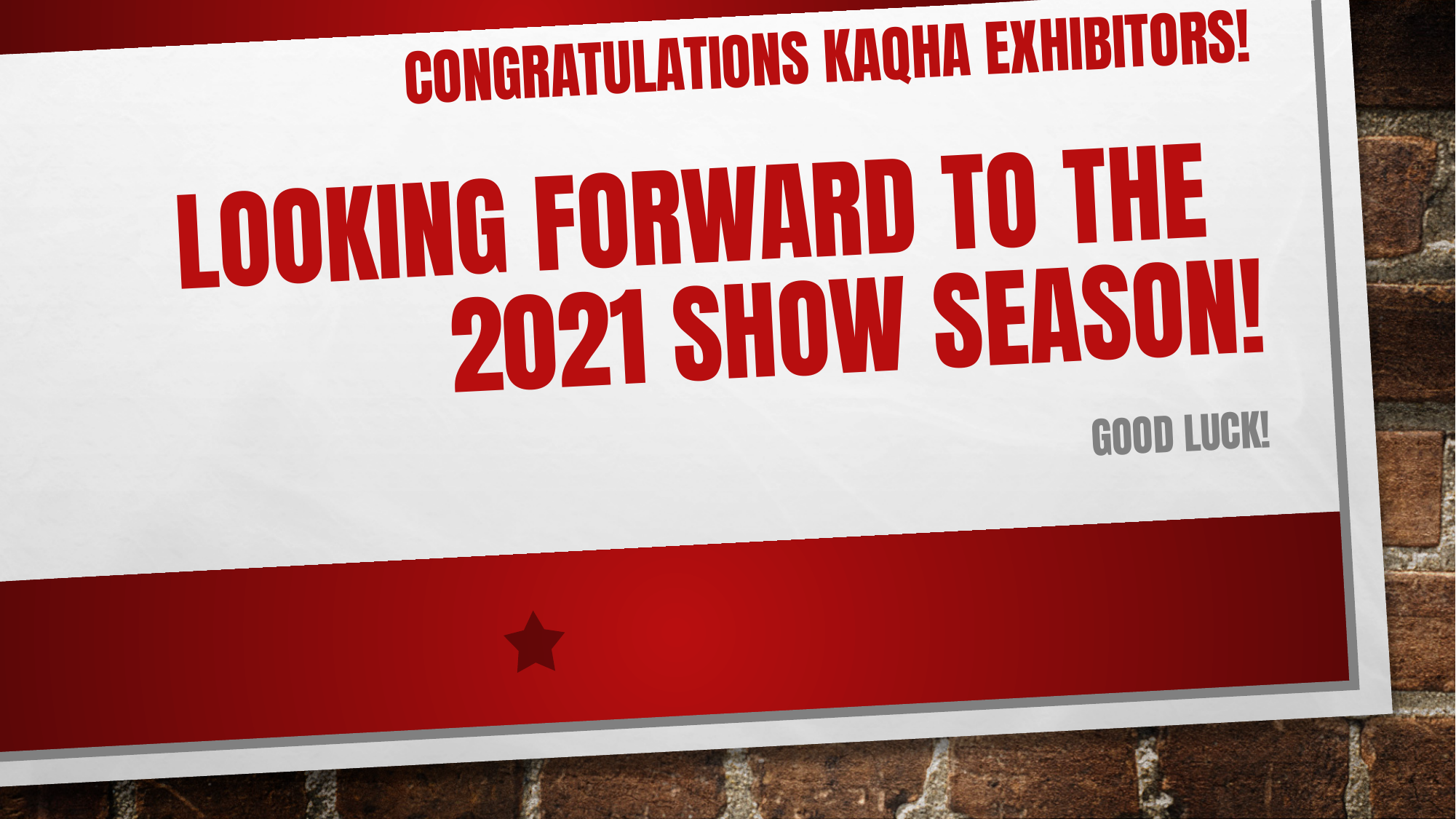

# Congratulations kaqha exhibitors! Looking forward to the   2021 show season!
Good luck!